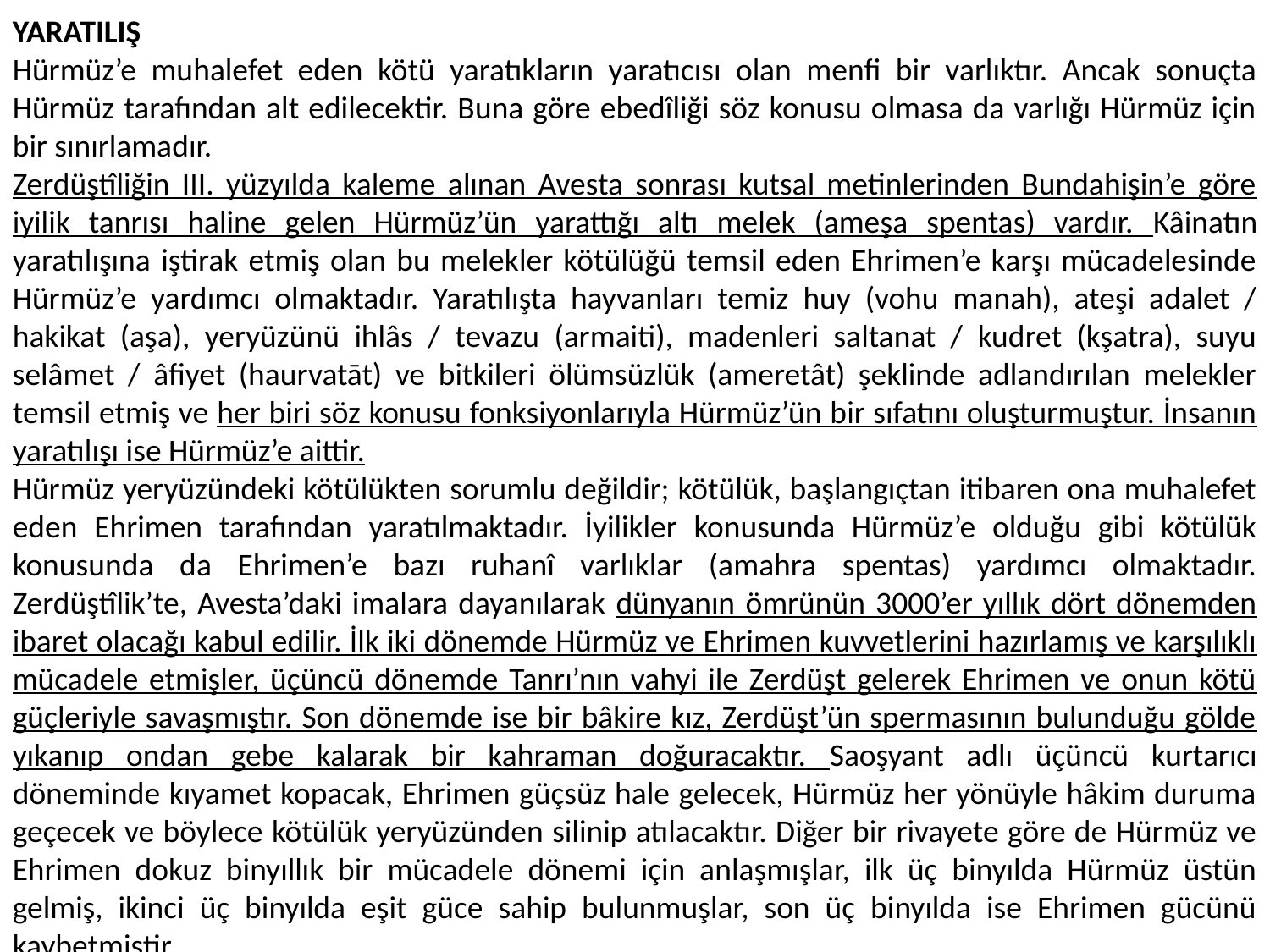

YARATILIŞ
Hürmüz’e muhalefet eden kötü yaratıkların yaratıcısı olan menfi bir varlıktır. Ancak sonuçta Hürmüz tarafından alt edilecektir. Buna göre ebedîliği söz konusu olmasa da varlığı Hürmüz için bir sınırlamadır.
Zerdüştîliğin III. yüzyılda kaleme alınan Avesta sonrası kutsal metinlerinden Bundahişin’e göre iyilik tanrısı haline gelen Hürmüz’ün yarattığı altı melek (ameşa spentas) vardır. Kâinatın yaratılışına iştirak etmiş olan bu melekler kötülüğü temsil eden Ehrimen’e karşı mücadelesinde Hürmüz’e yardımcı olmaktadır. Yaratılışta hayvanları temiz huy (vohu manah), ateşi adalet / hakikat (aşa), yeryüzünü ihlâs / tevazu (armaiti), madenleri saltanat / kudret (kşatra), suyu selâmet / âfiyet (haurvatāt) ve bitkileri ölümsüzlük (ameretât) şeklinde adlandırılan melekler temsil etmiş ve her biri söz konusu fonksiyonlarıyla Hürmüz’ün bir sıfatını oluşturmuştur. İnsanın yaratılışı ise Hürmüz’e aittir.
Hürmüz yeryüzündeki kötülükten sorumlu değildir; kötülük, başlangıçtan itibaren ona muhalefet eden Ehrimen tarafından yaratılmaktadır. İyilikler konusunda Hürmüz’e olduğu gibi kötülük konusunda da Ehrimen’e bazı ruhanî varlıklar (amahra spentas) yardımcı olmaktadır. Zerdüştîlik’te, Avesta’daki imalara dayanılarak dünyanın ömrünün 3000’er yıllık dört dönemden ibaret olacağı kabul edilir. İlk iki dönemde Hürmüz ve Ehrimen kuvvetlerini hazırlamış ve karşılıklı mücadele etmişler, üçüncü dönemde Tanrı’nın vahyi ile Zerdüşt gelerek Ehrimen ve onun kötü güçleriyle savaşmıştır. Son dönemde ise bir bâkire kız, Zerdüşt’ün spermasının bulunduğu gölde yıkanıp ondan gebe kalarak bir kahraman doğuracaktır. Saoşyant adlı üçüncü kurtarıcı döneminde kıyamet kopacak, Ehrimen güçsüz hale gelecek, Hürmüz her yönüyle hâkim duruma geçecek ve böylece kötülük yeryüzünden silinip atılacaktır. Diğer bir rivayete göre de Hürmüz ve Ehrimen dokuz binyıllık bir mücadele dönemi için anlaşmışlar, ilk üç binyılda Hürmüz üstün gelmiş, ikinci üç binyılda eşit güce sahip bulunmuşlar, son üç binyılda ise Ehrimen gücünü kaybetmiştir.